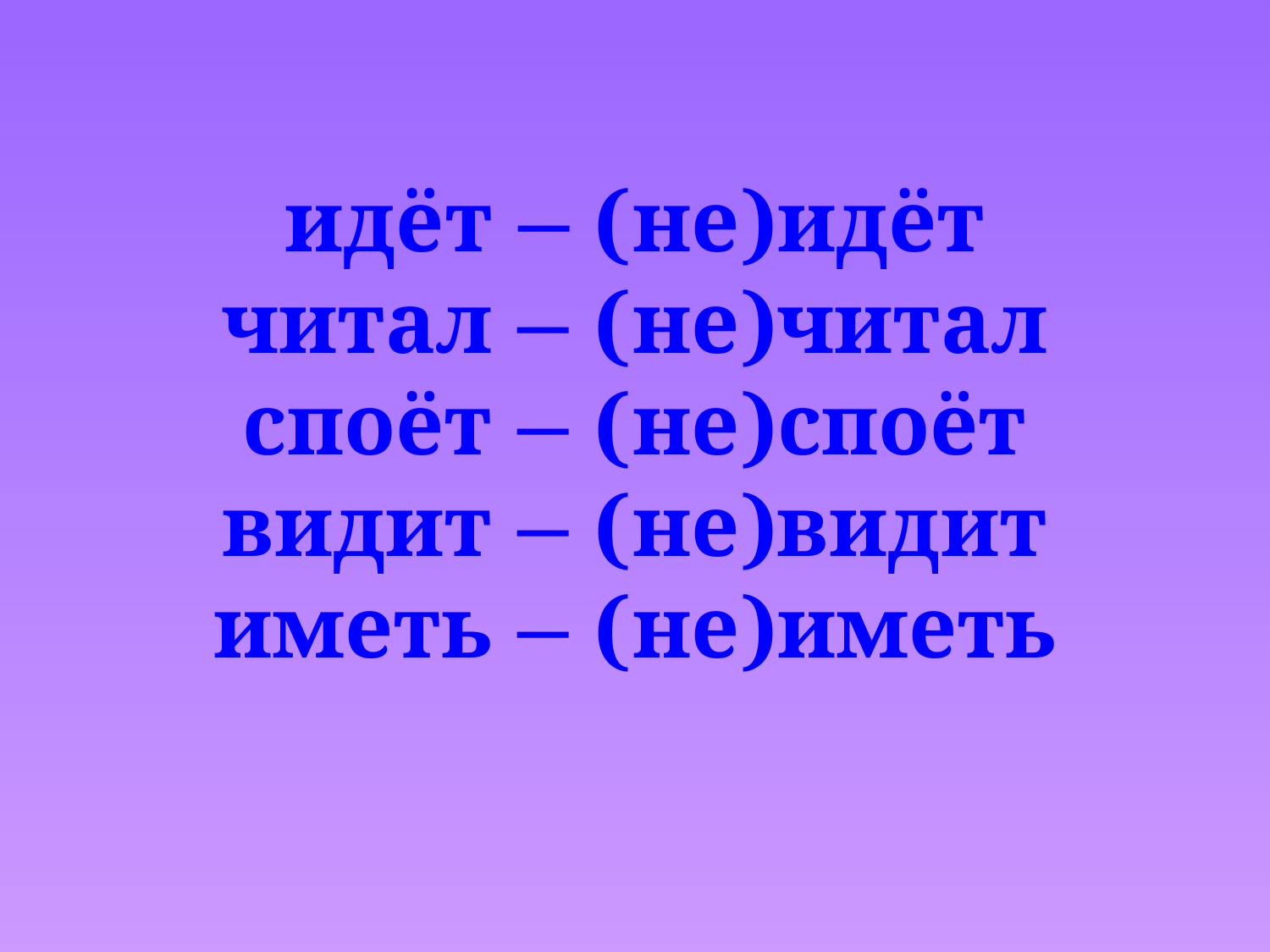

# идёт – (не)идёт читал – (не)читал споёт – (не)споёт видит – (не)видит иметь – (не)иметь